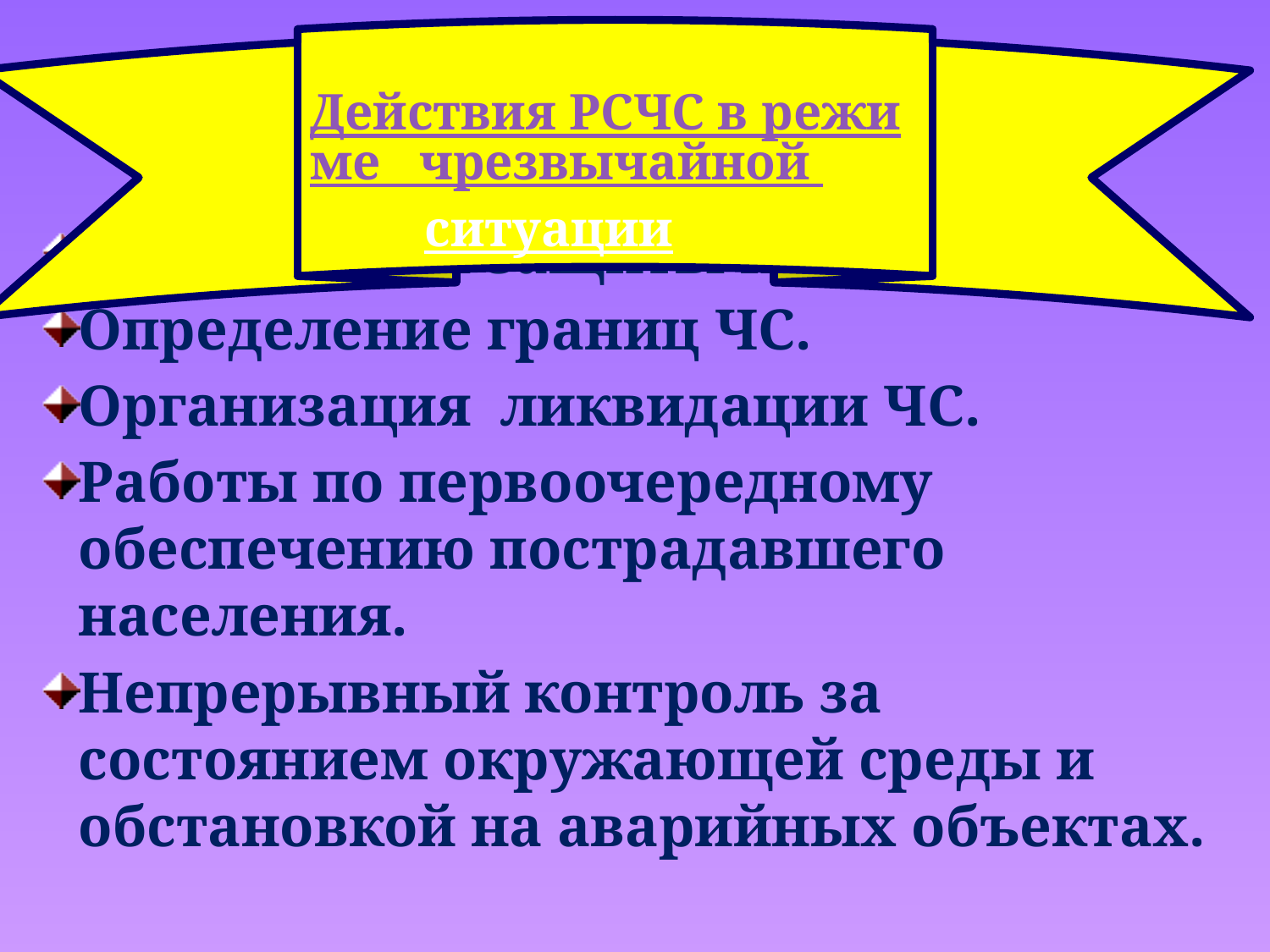

Действия РСЧС в режиме   чрезвычайной 		ситуации
#
Организация защиты населения
Определение границ ЧС.
Организация  ликвидации ЧС.
Работы по первоочередному обеспечению пострадавшего населения.
Непрерывный контроль за состоянием окружающей среды и обстановкой на аварийных объектах.